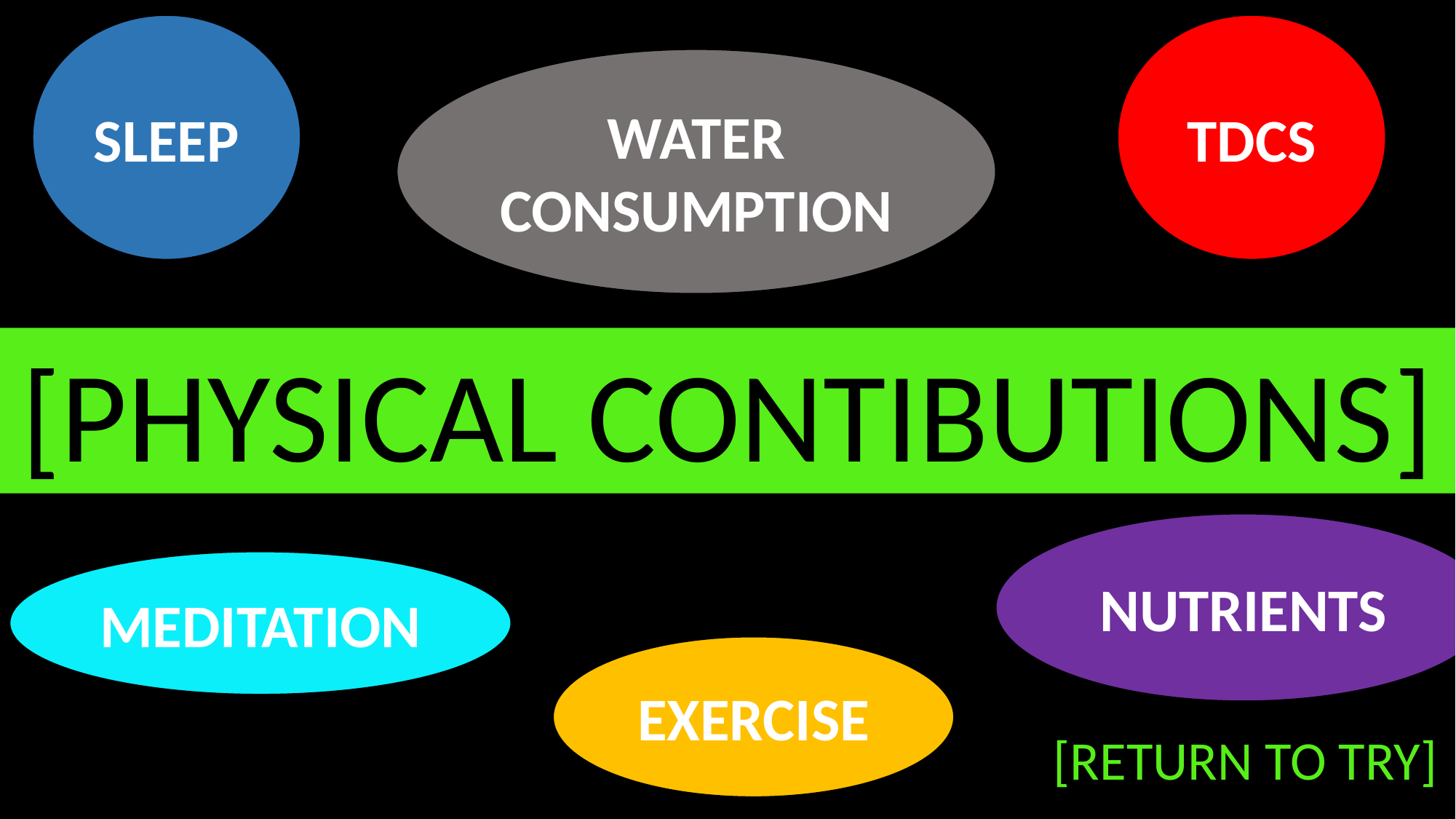

SLEEP
TDCS
WATER CONSUMPTION
[PHYSICAL CONTIBUTIONS]
NUTRIENTS
MEDITATION
EXERCISE
[RETURN TO TRY]